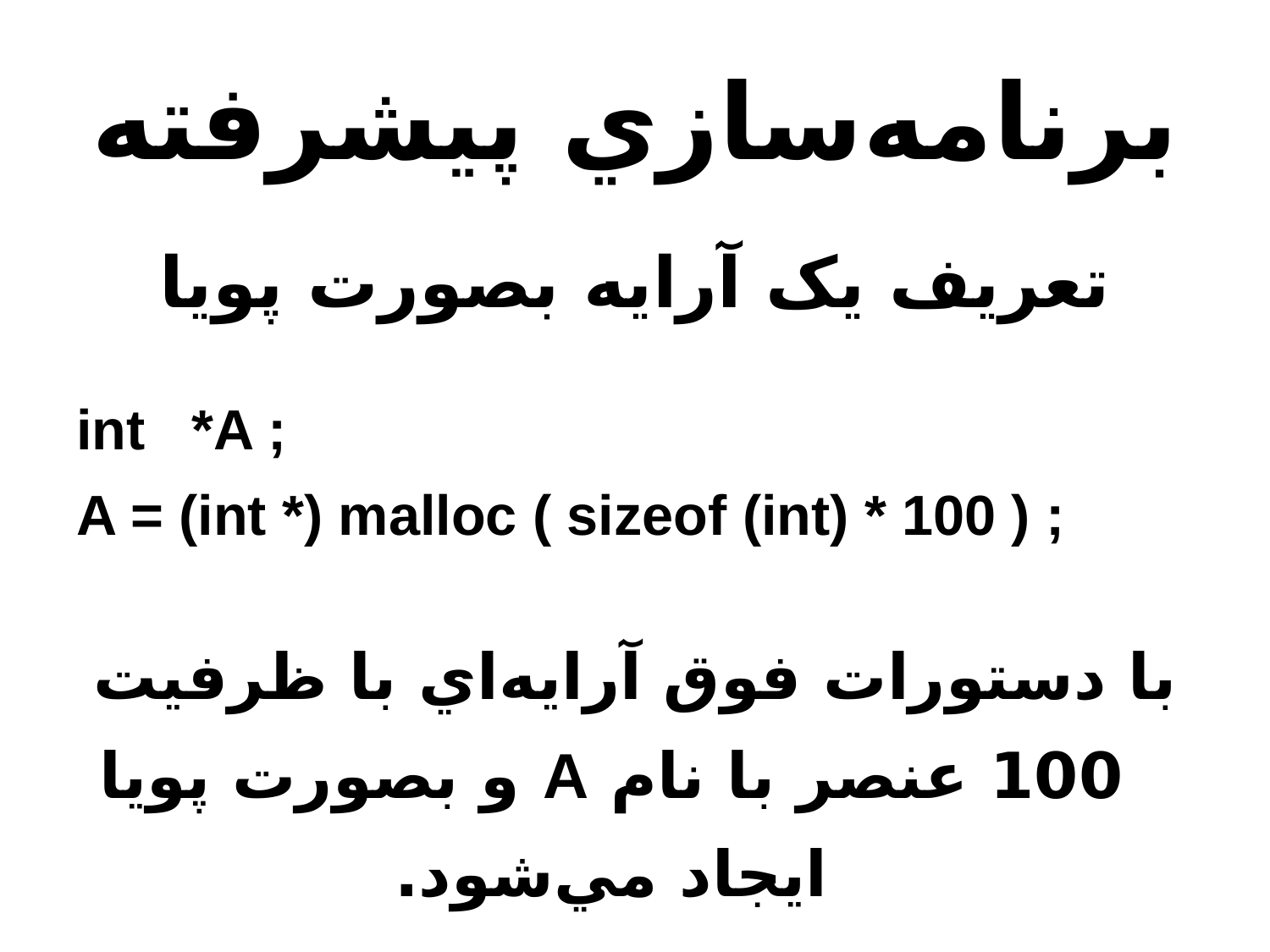

# برنامه‌سازي پيشرفته
تعريف يک آرايه بصورت پويا

int   *A ;
A = (int *) malloc ( sizeof (int) * 100 ) ;

با دستورات فوق آرايه‌اي با ظرفيت 100 عنصر با نام A و بصورت پويا ايجاد مي‌شود.